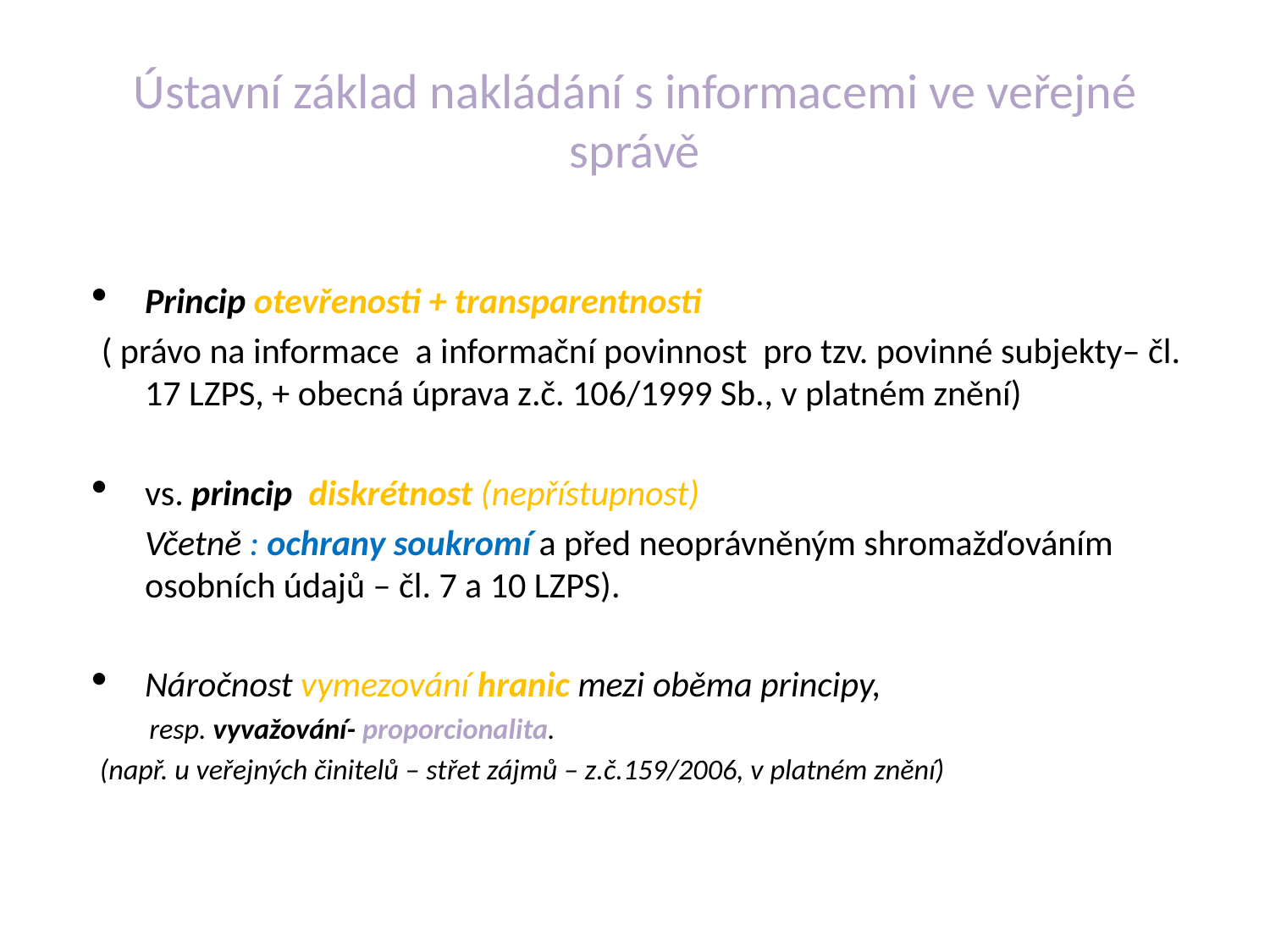

# Ústavní základ nakládání s informacemi ve veřejné správě

Princip otevřenosti + transparentnosti
 ( právo na informace  a informační povinnost  pro tzv. povinné subjekty– čl. 17 LZPS, + obecná úprava z.č. 106/1999 Sb., v platném znění)

vs. princip  diskrétnost (nepřístupnost)
	Včetně : ochrany soukromí a před neoprávněným shromažďováním osobních údajů – čl. 7 a 10 LZPS).

Náročnost vymezování hranic mezi oběma principy,
resp. vyvažování- proporcionalita.
 (např. u veřejných činitelů – střet zájmů – z.č.159/2006, v platném znění)